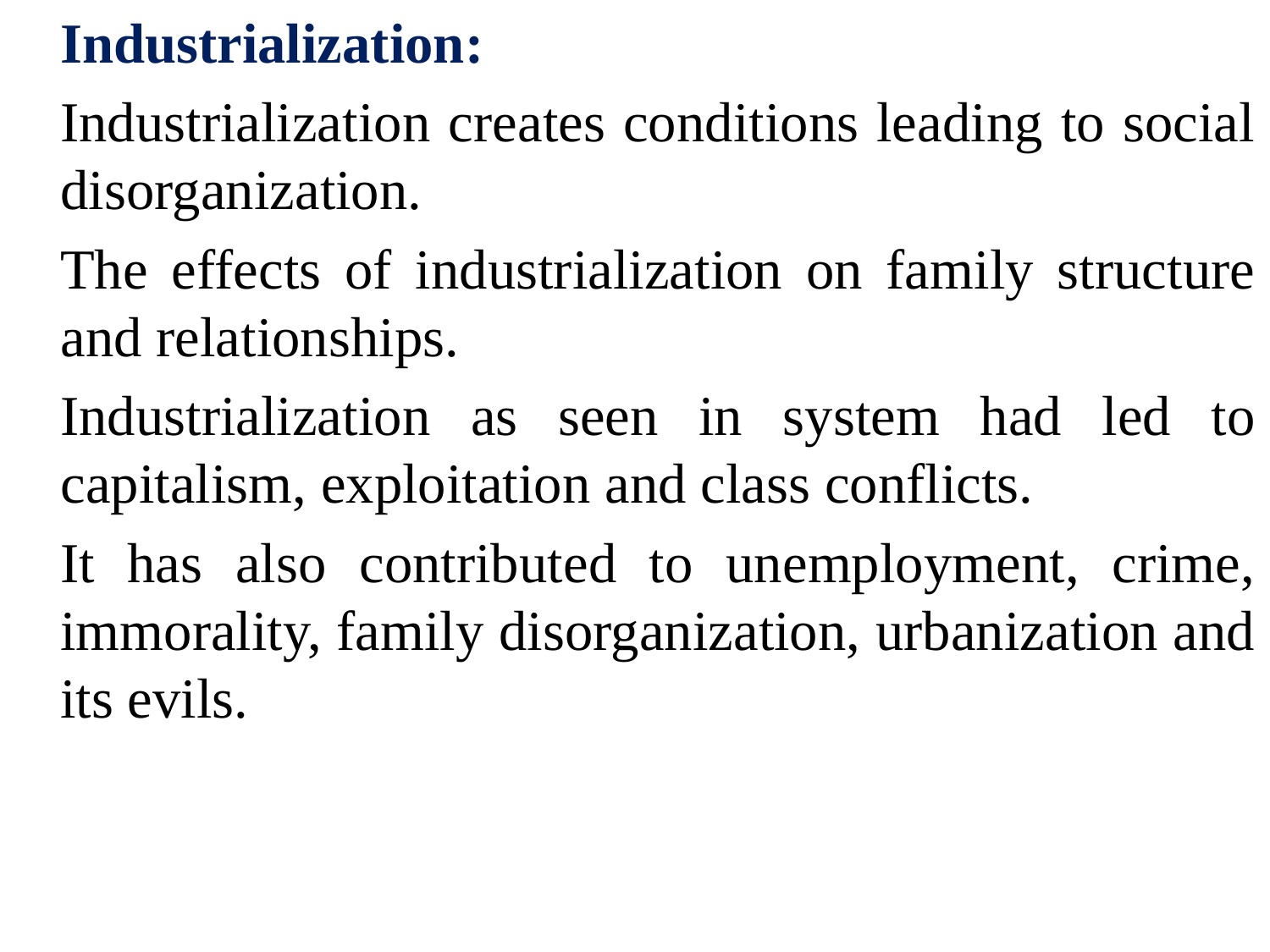

Industrialization:
	Industrialization creates conditions leading to social disorganization.
	The effects of industrialization on family structure and relationships.
	Industrialization as seen in system had led to capitalism, exploitation and class conflicts.
	It has also contributed to unemployment, crime, immorality, family disorganization, urbanization and its evils.